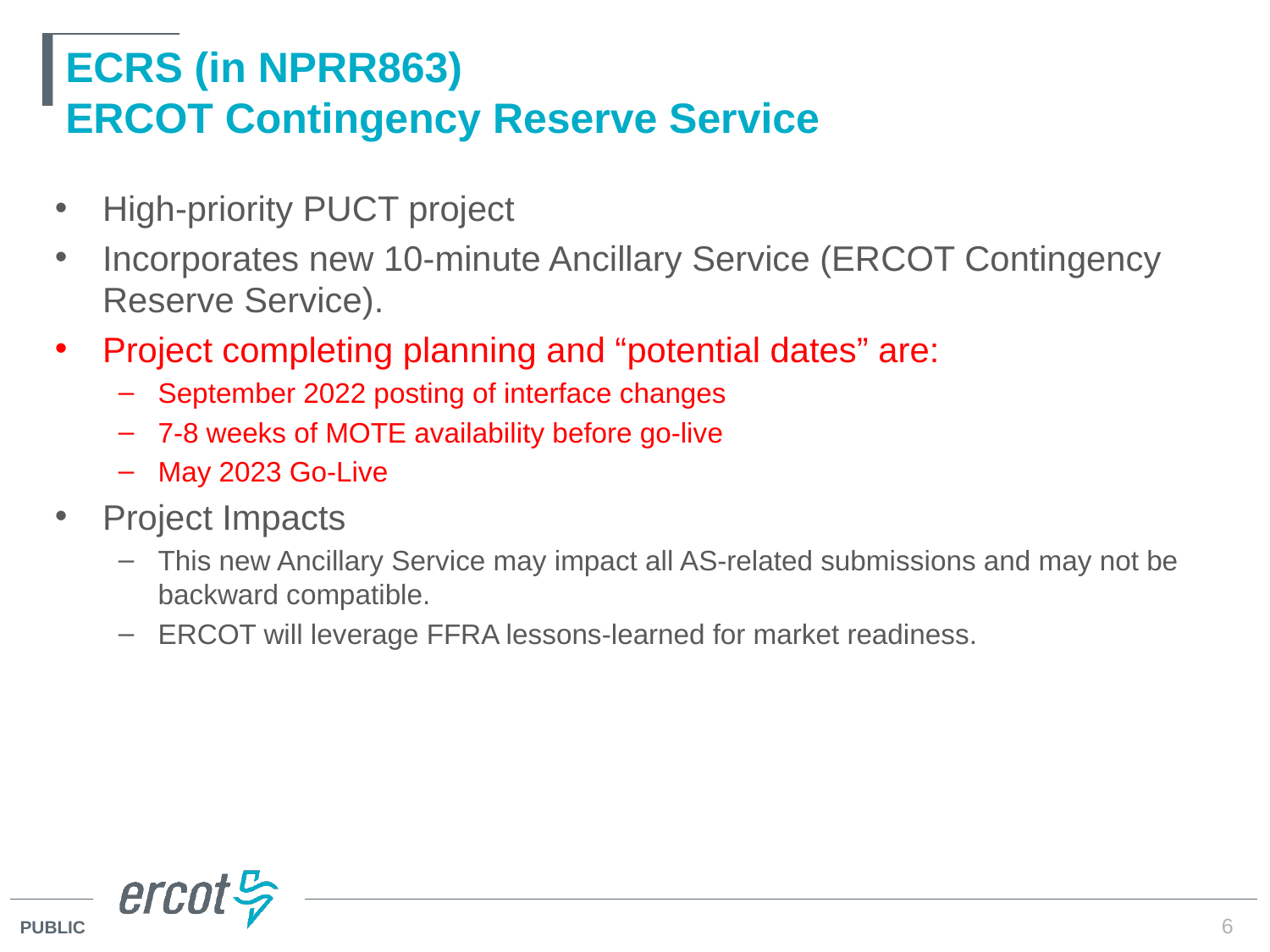

# ECRS (in NPRR863) ERCOT Contingency Reserve Service
High-priority PUCT project
Incorporates new 10-minute Ancillary Service (ERCOT Contingency Reserve Service).
Project completing planning and “potential dates” are:
September 2022 posting of interface changes
7-8 weeks of MOTE availability before go-live
May 2023 Go-Live
Project Impacts
This new Ancillary Service may impact all AS-related submissions and may not be backward compatible.
ERCOT will leverage FFRA lessons-learned for market readiness.
6